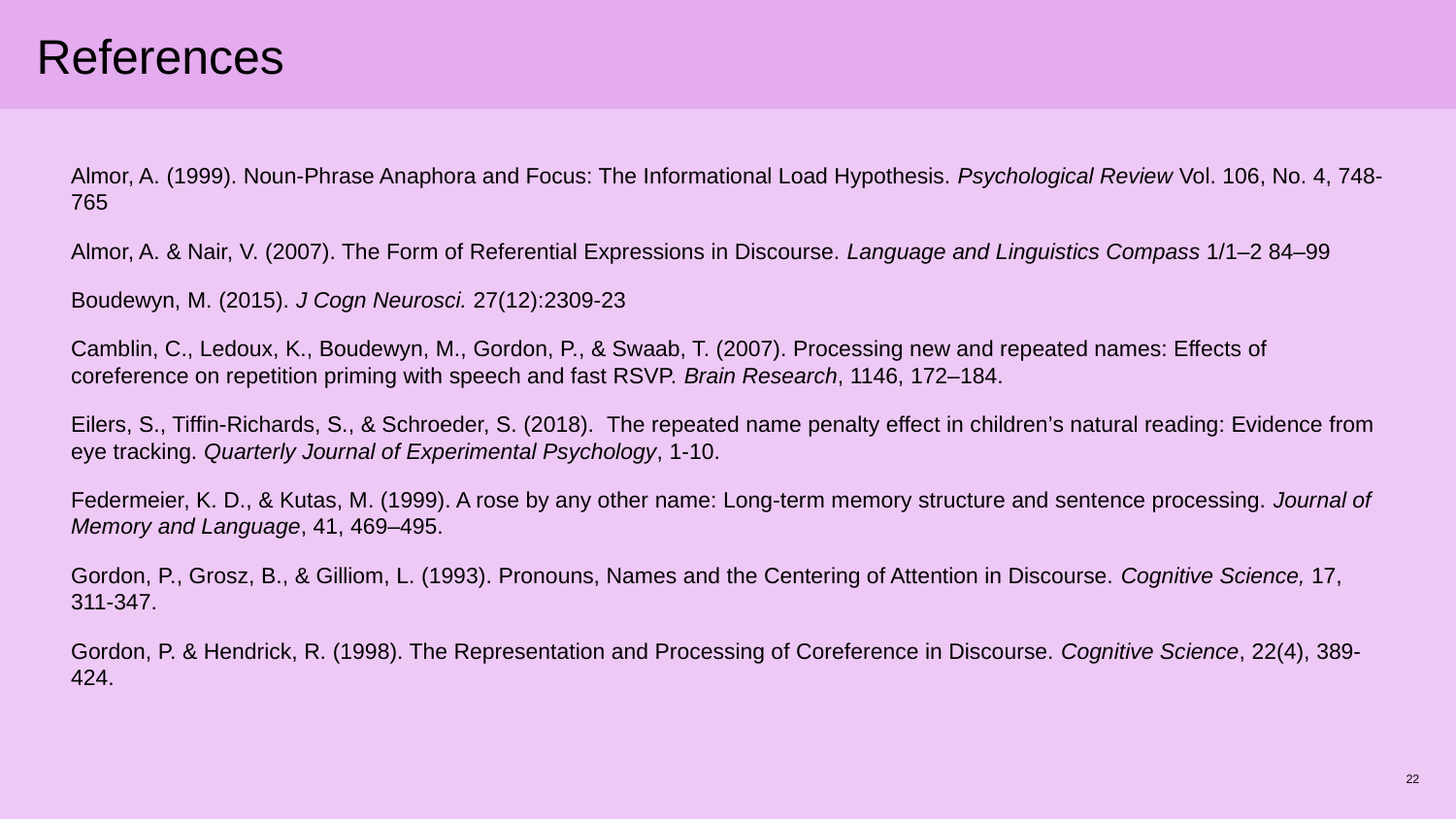

# References
Almor, A. (1999). Noun-Phrase Anaphora and Focus: The Informational Load Hypothesis. Psychological Review Vol. 106, No. 4, 748-765
Almor, A. & Nair, V. (2007). The Form of Referential Expressions in Discourse. Language and Linguistics Compass 1/1–2 84–99
Boudewyn, M. (2015). J Cogn Neurosci. 27(12):2309-23
Camblin, C., Ledoux, K., Boudewyn, M., Gordon, P., & Swaab, T. (2007). Processing new and repeated names: Effects of coreference on repetition priming with speech and fast RSVP. Brain Research, 1146, 172–184.
Eilers, S., Tiffin-Richards, S., & Schroeder, S. (2018).  The repeated name penalty effect in children’s natural reading: Evidence from eye tracking. Quarterly Journal of Experimental Psychology, 1-10.
Federmeier, K. D., & Kutas, M. (1999). A rose by any other name: Long-term memory structure and sentence processing. Journal of Memory and Language, 41, 469–495.
Gordon, P., Grosz, B., & Gilliom, L. (1993). Pronouns, Names and the Centering of Attention in Discourse. Cognitive Science, 17, 311-347.
Gordon, P. & Hendrick, R. (1998). The Representation and Processing of Coreference in Discourse. Cognitive Science, 22(4), 389-424.
22